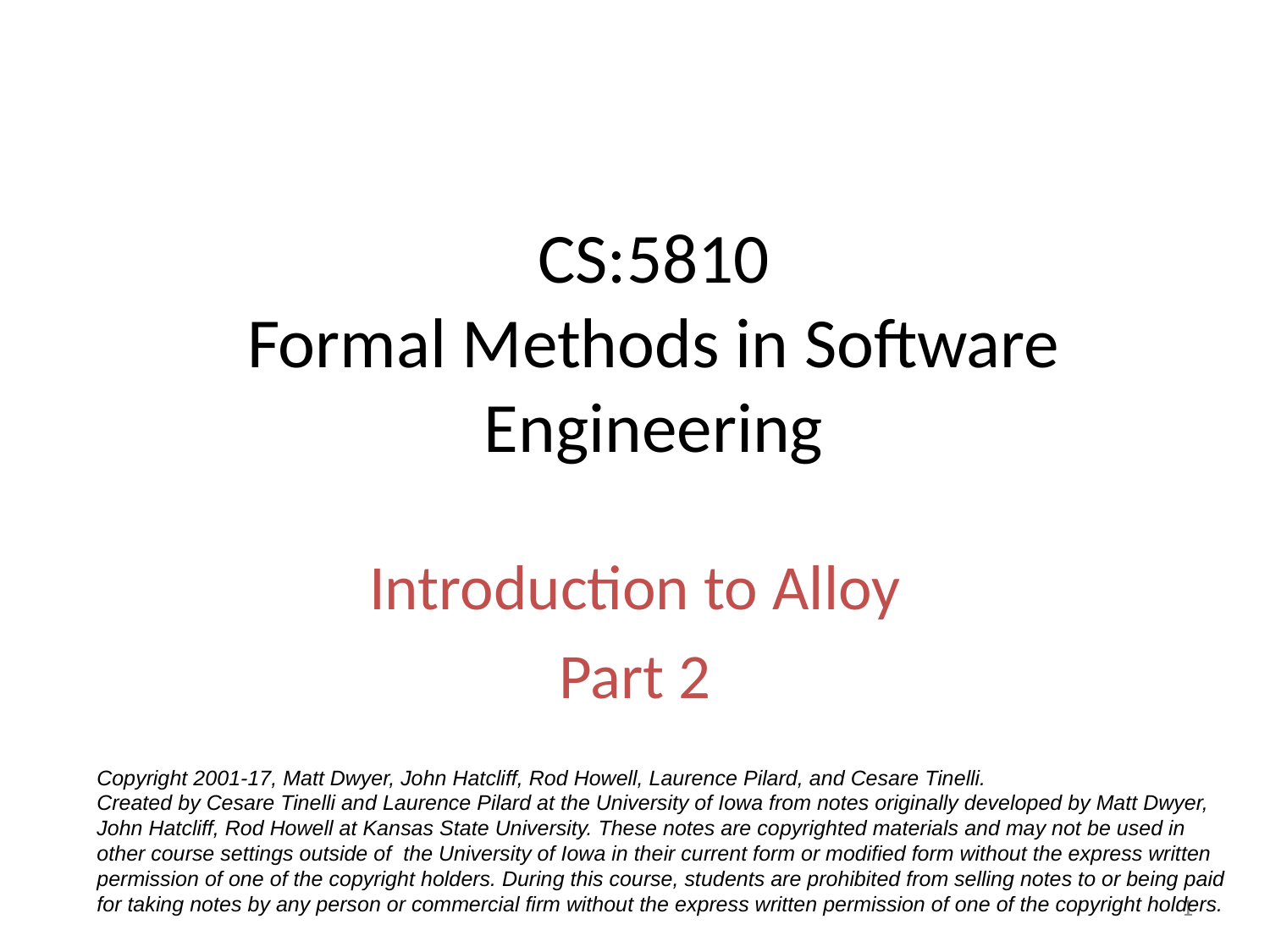

# CS:5810 Formal Methods in Software Engineering
Introduction to Alloy
Part 2
Copyright 2001-17, Matt Dwyer, John Hatcliff, Rod Howell, Laurence Pilard, and Cesare Tinelli.
Created by Cesare Tinelli and Laurence Pilard at the University of Iowa from notes originally developed by Matt Dwyer, John Hatcliff, Rod Howell at Kansas State University. These notes are copyrighted materials and may not be used in other course settings outside of  the University of Iowa in their current form or modified form without the express written permission of one of the copyright holders. During this course, students are prohibited from selling notes to or being paid for taking notes by any person or commercial firm without the express written permission of one of the copyright holders.
1